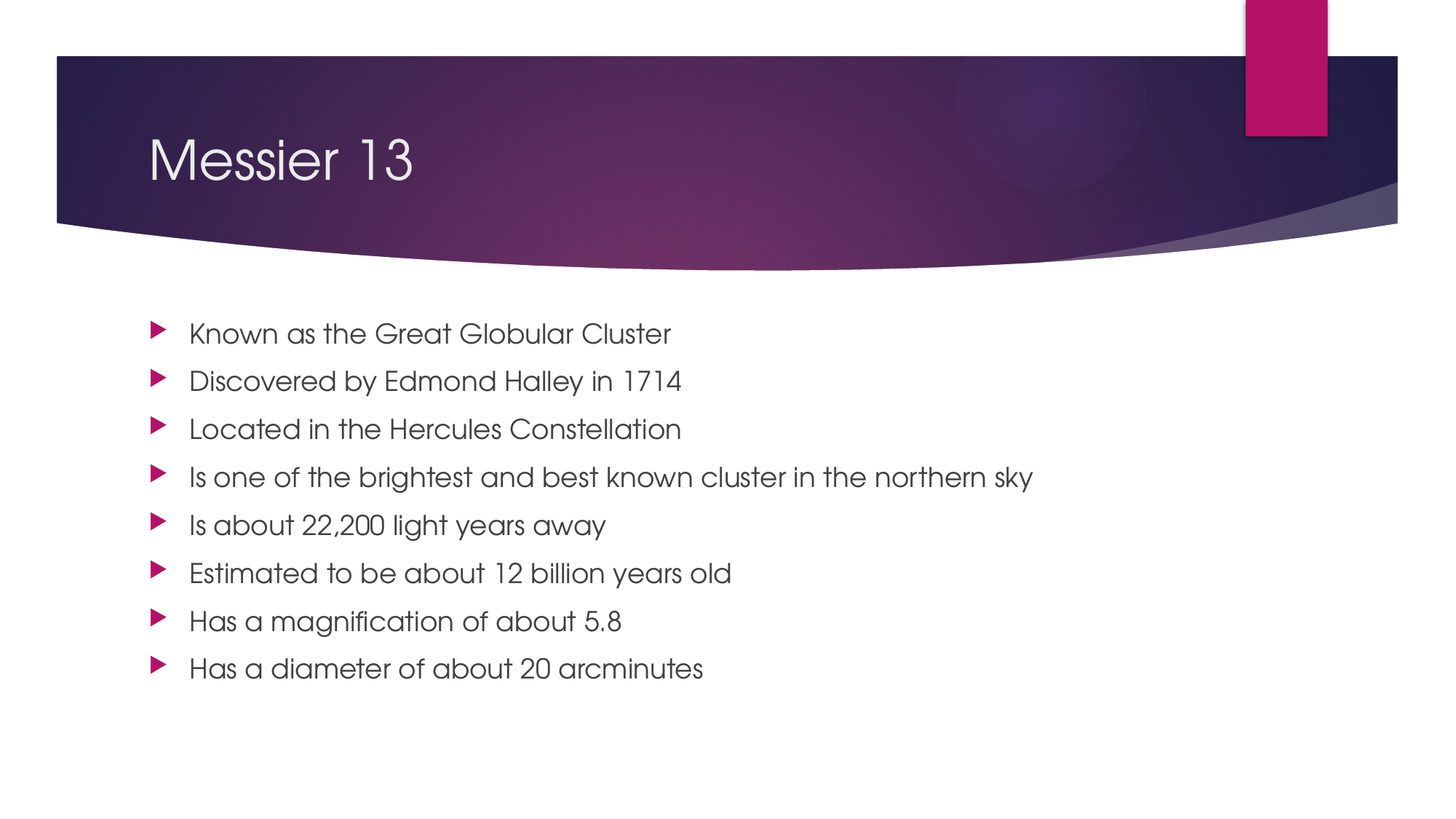

# Messier 13
Known as the Great Globular Cluster
Discovered by Edmond Halley in 1714
Located in the Hercules Constellation
Is one of the brightest and best known cluster in the northern sky
Is about 22,200 light years away
Estimated to be about 12 billion years old
Has a magnification of about 5.8
Has a diameter of about 20 arcminutes